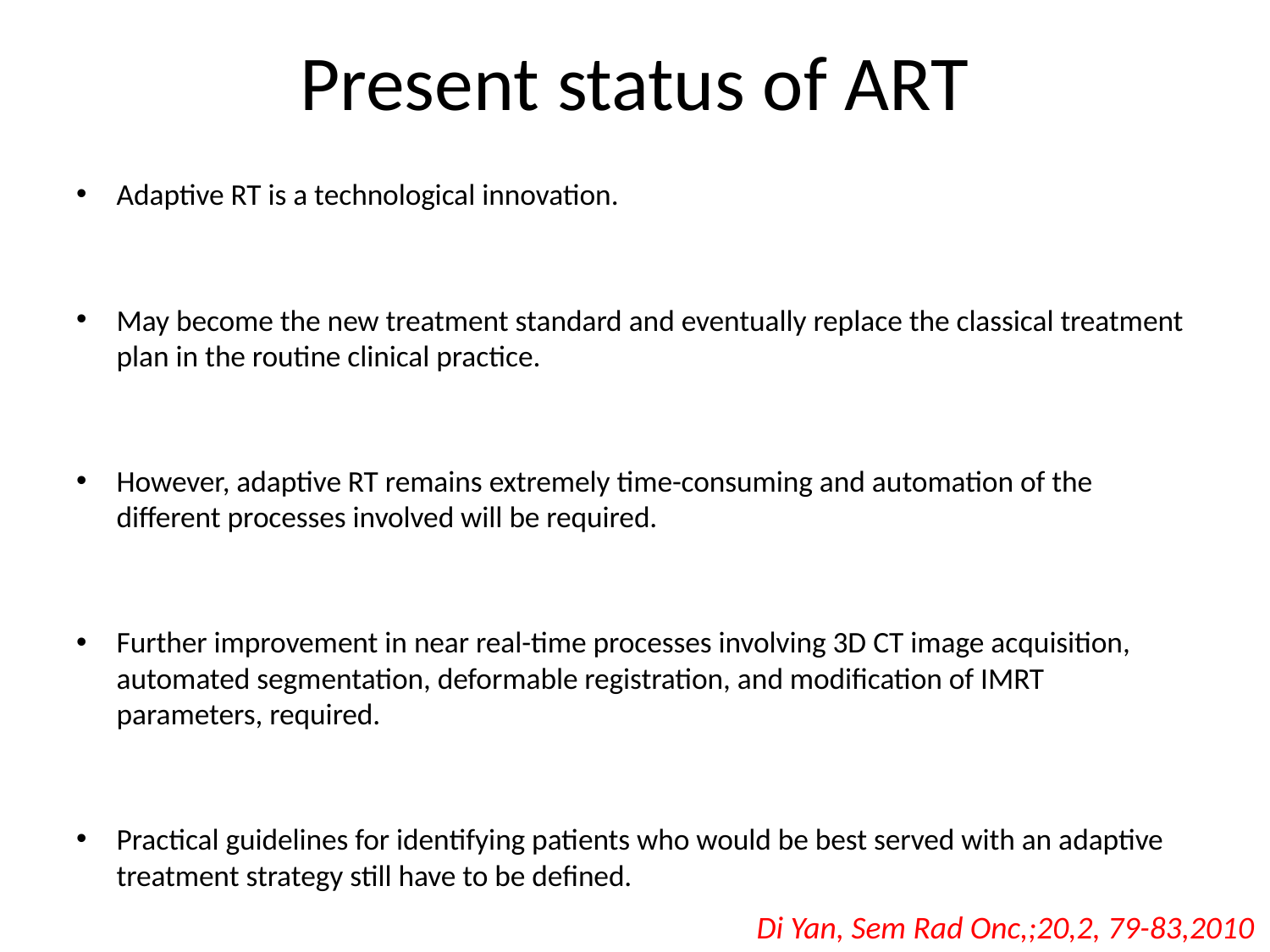

# Present status of ART
Adaptive RT is a technological innovation.

May become the new treatment standard and eventually replace the classical treatment plan in the routine clinical practice.

However, adaptive RT remains extremely time-consuming and automation of the different processes involved will be required.

Further improvement in near real-time processes involving 3D CT image acquisition, automated segmentation, deformable registration, and modification of IMRT parameters, required.

Practical guidelines for identifying patients who would be best served with an adaptive treatment strategy still have to be defined.
Di Yan, Sem Rad Onc,;20,2, 79-83,2010